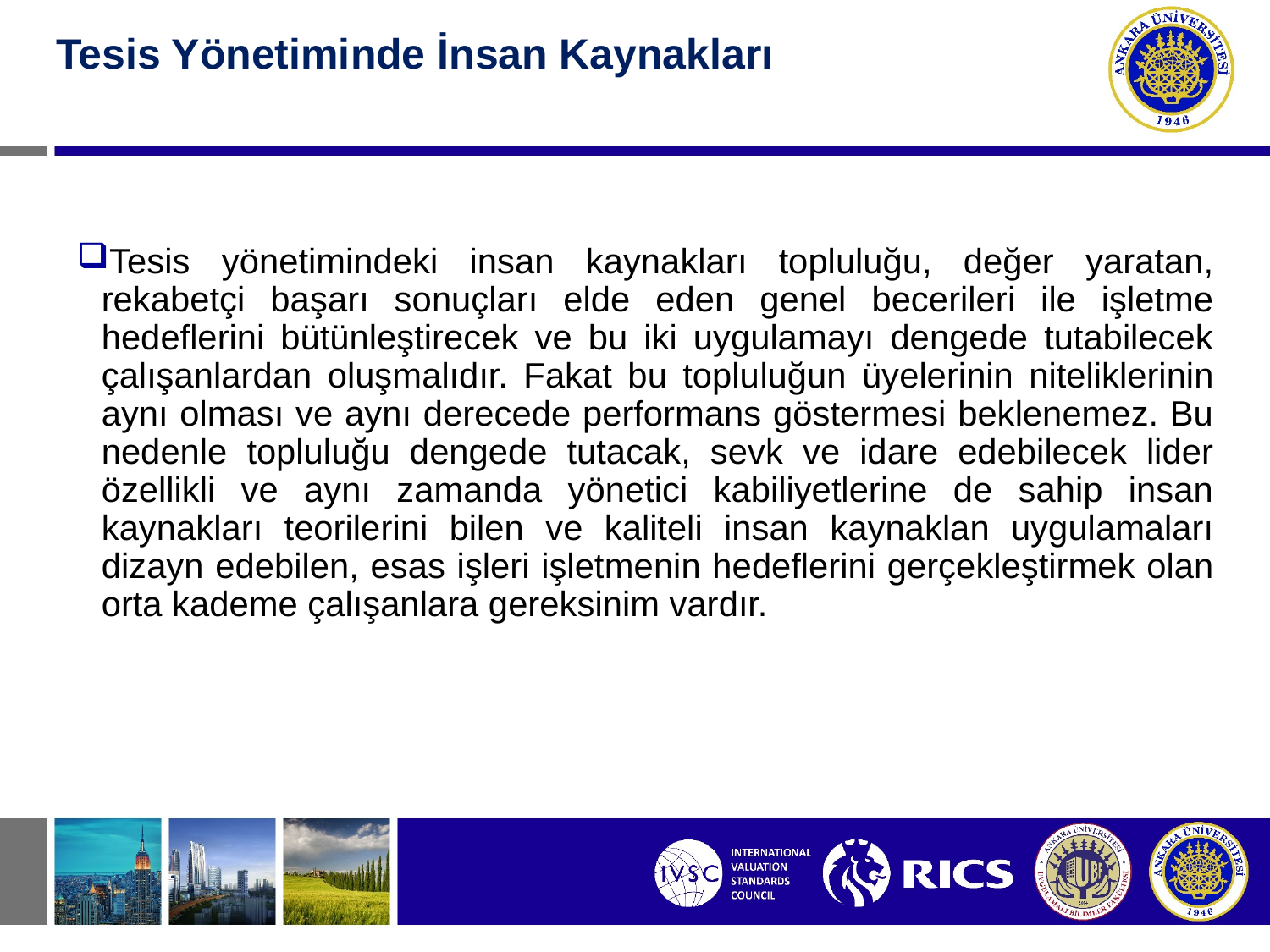

#
Tesis Yönetiminde İnsan Kaynakları
Tesis yönetimindeki insan kaynakları topluluğu, değer yaratan, rekabetçi ba­şarı sonuçları elde eden genel becerileri ile işletme hedeflerini bütünleştirecek ve bu iki uygulamayı dengede tutabilecek çalışanlardan oluşmalıdır. Fakat bu toplu­luğun üyelerinin niteliklerinin aynı olması ve aynı derecede performans göstermesi beklenemez. Bu nedenle topluluğu dengede tutacak, sevk ve idare edebilecek lider özellikli ve aynı zamanda yönetici kabiliyetlerine de sahip insan kaynakları teorile­rini bilen ve kaliteli insan kaynaklan uygulamaları dizayn edebilen, esas işleri işlet­menin hedeflerini gerçekleştirmek olan orta kademe çalışanlara gereksinim vardır.